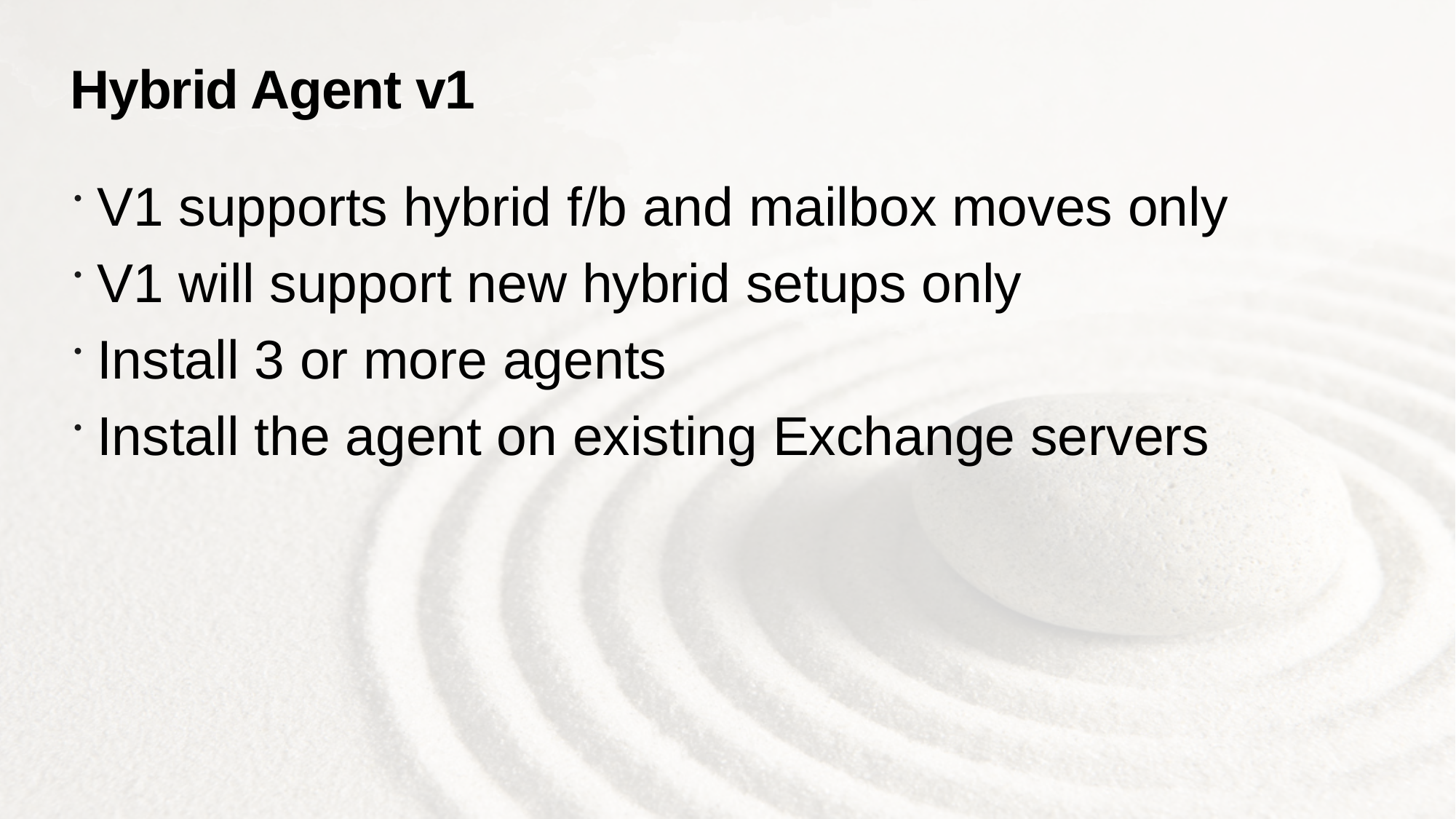

# Hybrid Agent v1
V1 supports hybrid f/b and mailbox moves only
V1 will support new hybrid setups only
Install 3 or more agents
Install the agent on existing Exchange servers